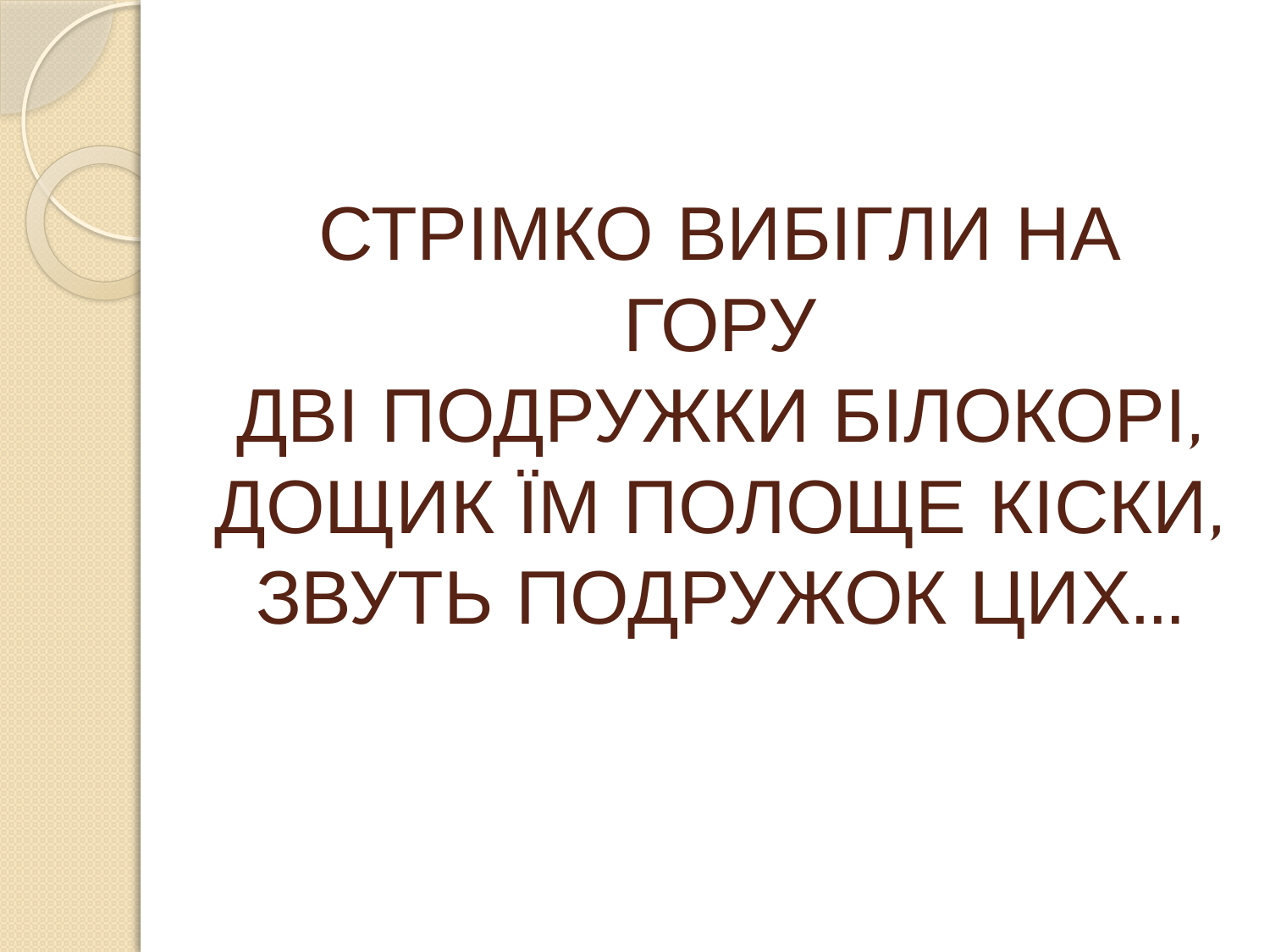

# СТРІМКО ВИБІГЛИ НА ГОРУ ДВІ ПОДРУЖКИ БІЛОКОРІ, ДОЩИК ЇМ ПОЛОЩЕ КІСКИ, ЗВУТЬ ПОДРУЖОК ЦИХ…